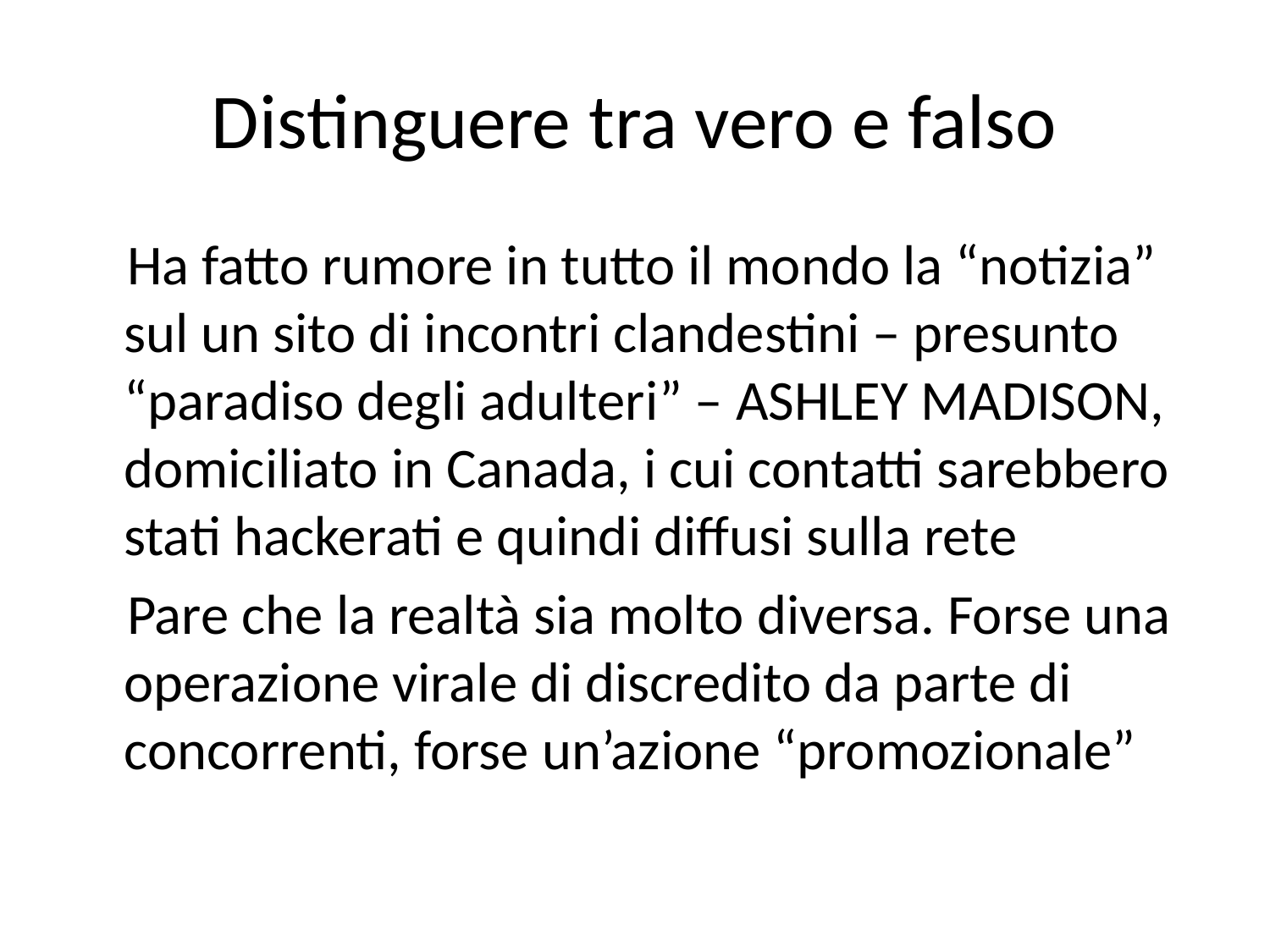

# Distinguere tra vero e falso
    Ha fatto rumore in tutto il mondo la “notizia”  sul un sito di incontri clandestini – presunto “paradiso degli adulteri” – ASHLEY MADISON, domiciliato in Canada, i cui contatti sarebbero stati hackerati e quindi diffusi sulla rete
    Pare che la realtà sia molto diversa. Forse una operazione virale di discredito da parte di concorrenti, forse un’azione “promozionale”